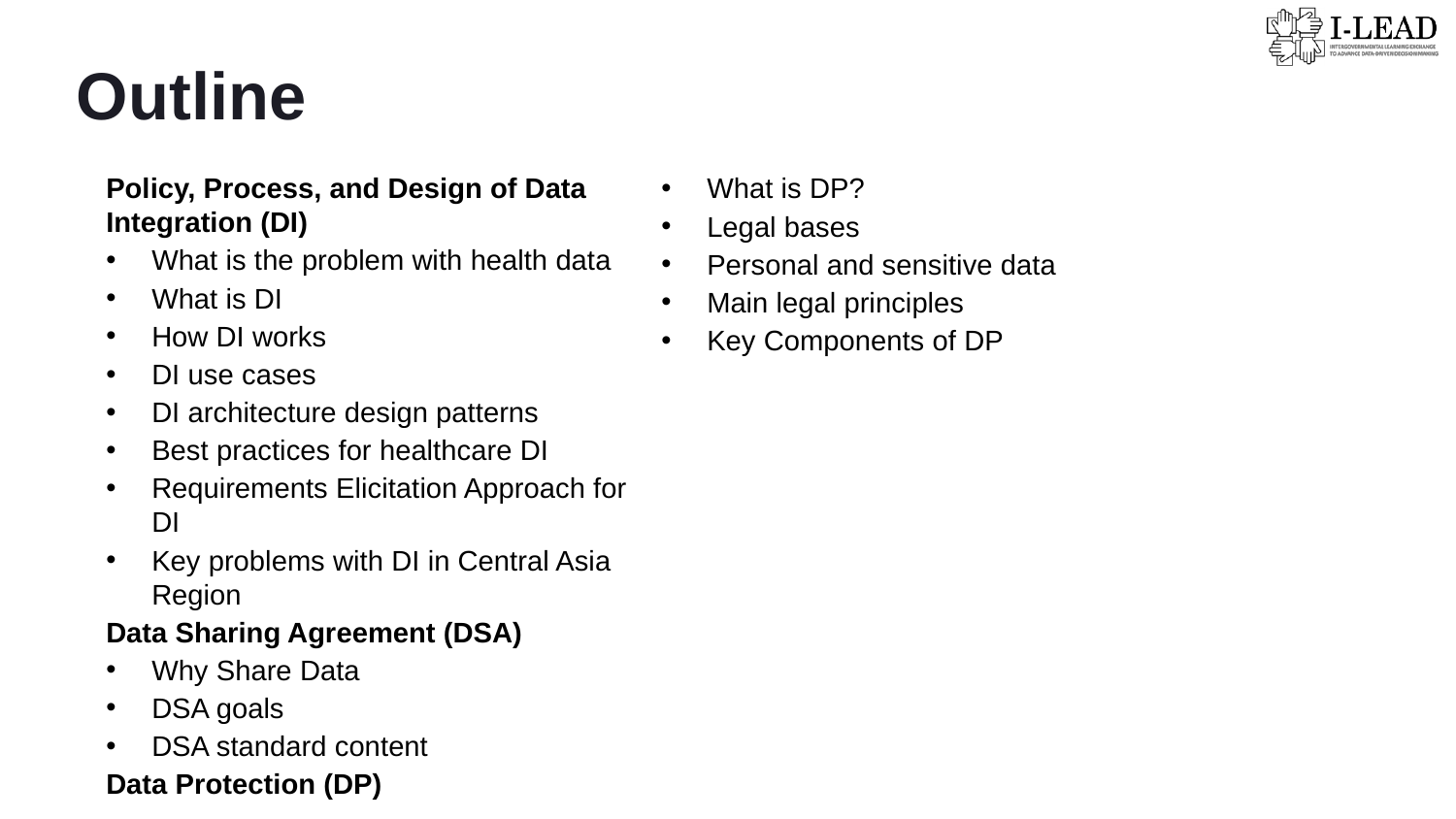

Outline
Policy, Process, and Design of Data Integration (DI)
What is the problem with health data
What is DI
How DI works
DI use cases
DI architecture design patterns
Best practices for healthcare DI
Requirements Elicitation Approach for DI
Key problems with DI in Central Asia Region
Data Sharing Agreement (DSA)
Why Share Data
DSA goals
DSA standard content
Data Protection (DP)
What is DP?
Legal bases
Personal and sensitive data
Main legal principles
Key Components of DP